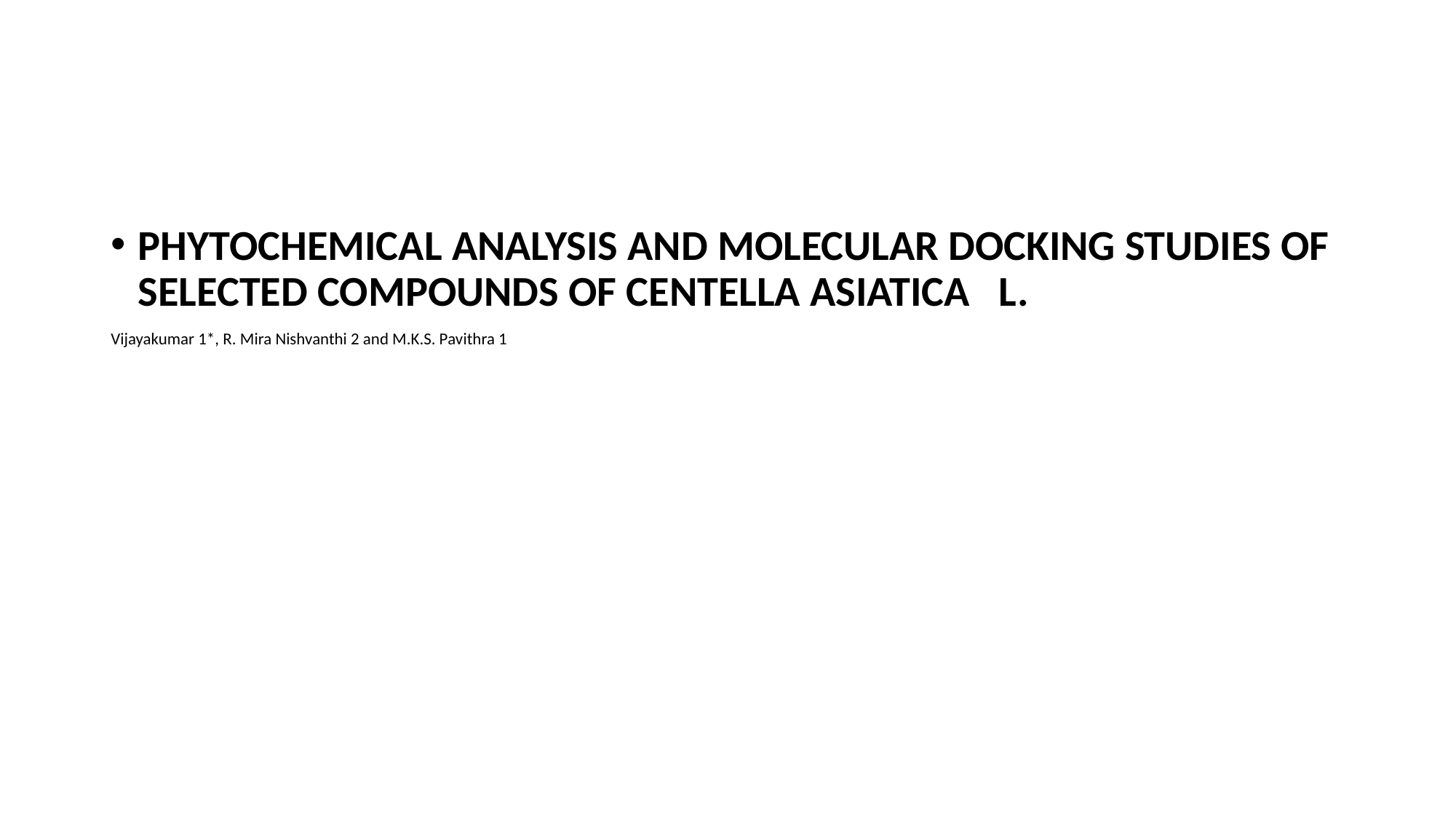

#
PHYTOCHEMICAL ANALYSIS AND MOLECULAR DOCKING STUDIES OF SELECTED COMPOUNDS OF CENTELLA ASIATICA   L.
Vijayakumar 1*, R. Mira Nishvanthi 2 and M.K.S. Pavithra 1